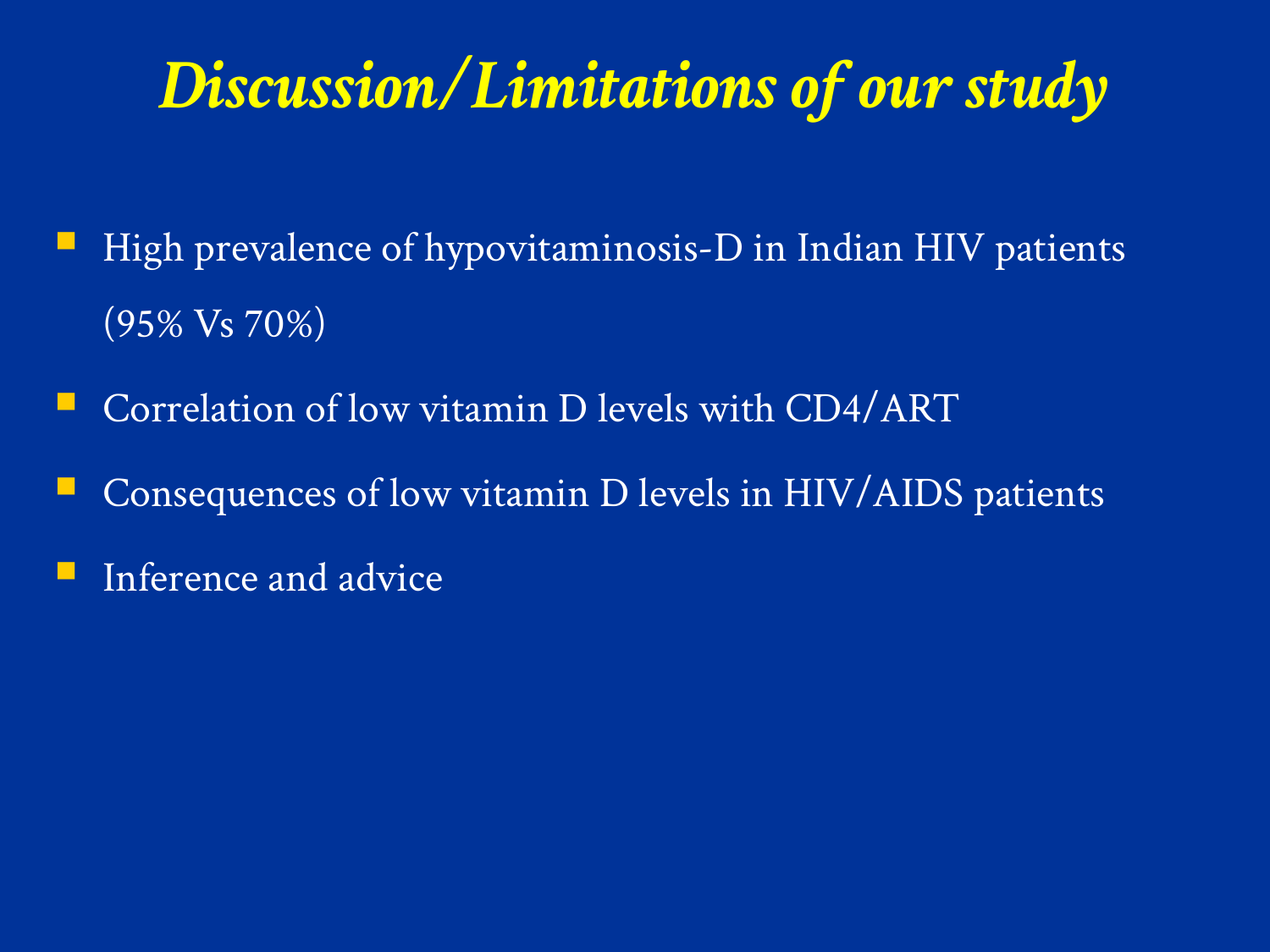

# Discussion/Limitations of our study
High prevalence of hypovitaminosis-D in Indian HIV patients (95% Vs 70%)
Correlation of low vitamin D levels with CD4/ART
Consequences of low vitamin D levels in HIV/AIDS patients
Inference and advice